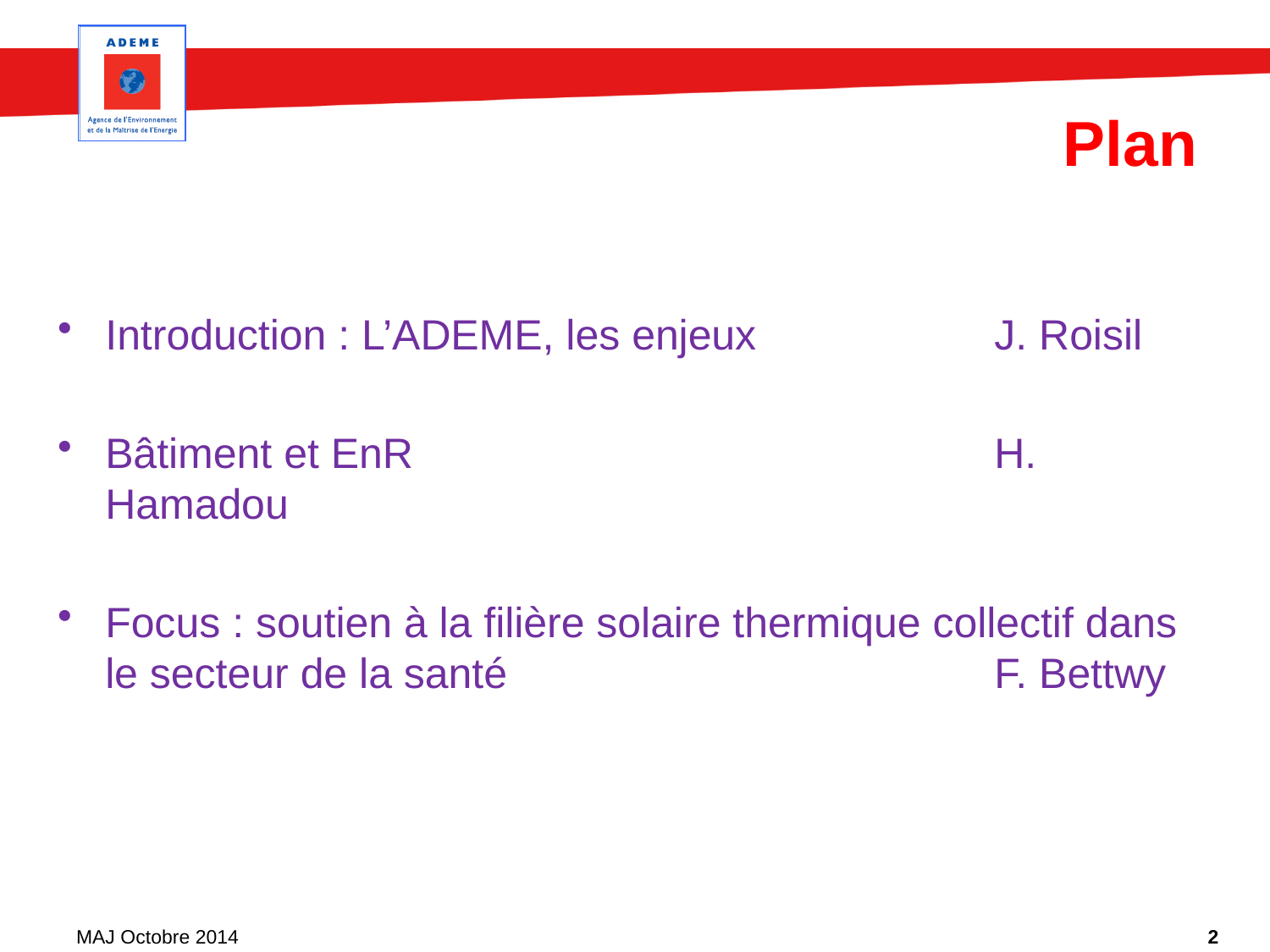

# Plan
Introduction : L’ADEME, les enjeux		J. Roisil

Bâtiment et EnR					H. Hamadou

Focus : soutien à la filière solaire thermique collectif dans le secteur de la santé				F. Bettwy
MAJ Octobre 2014
2